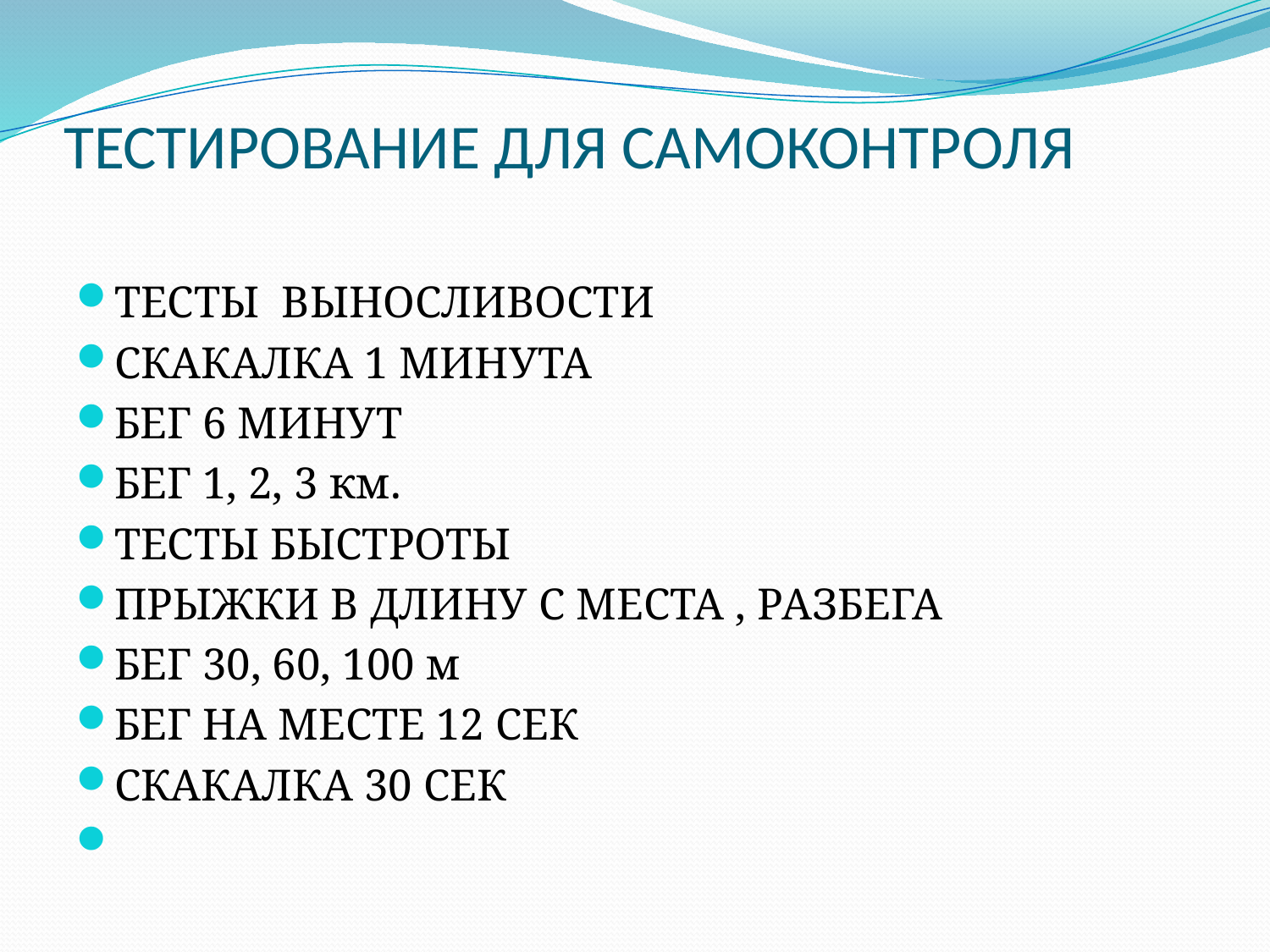

# ТЕСТИРОВАНИЕ ДЛЯ САМОКОНТРОЛЯ
ТЕСТЫ  ВЫНОСЛИВОСТИ
СКАКАЛКА 1 МИНУТА
БЕГ 6 МИНУТ
БЕГ 1, 2, 3 км.
ТЕСТЫ БЫСТРОТЫ
ПРЫЖКИ В ДЛИНУ С МЕСТА , РАЗБЕГА
БЕГ 30, 60, 100 м
БЕГ НА МЕСТЕ 12 СЕК
СКАКАЛКА 30 СЕК